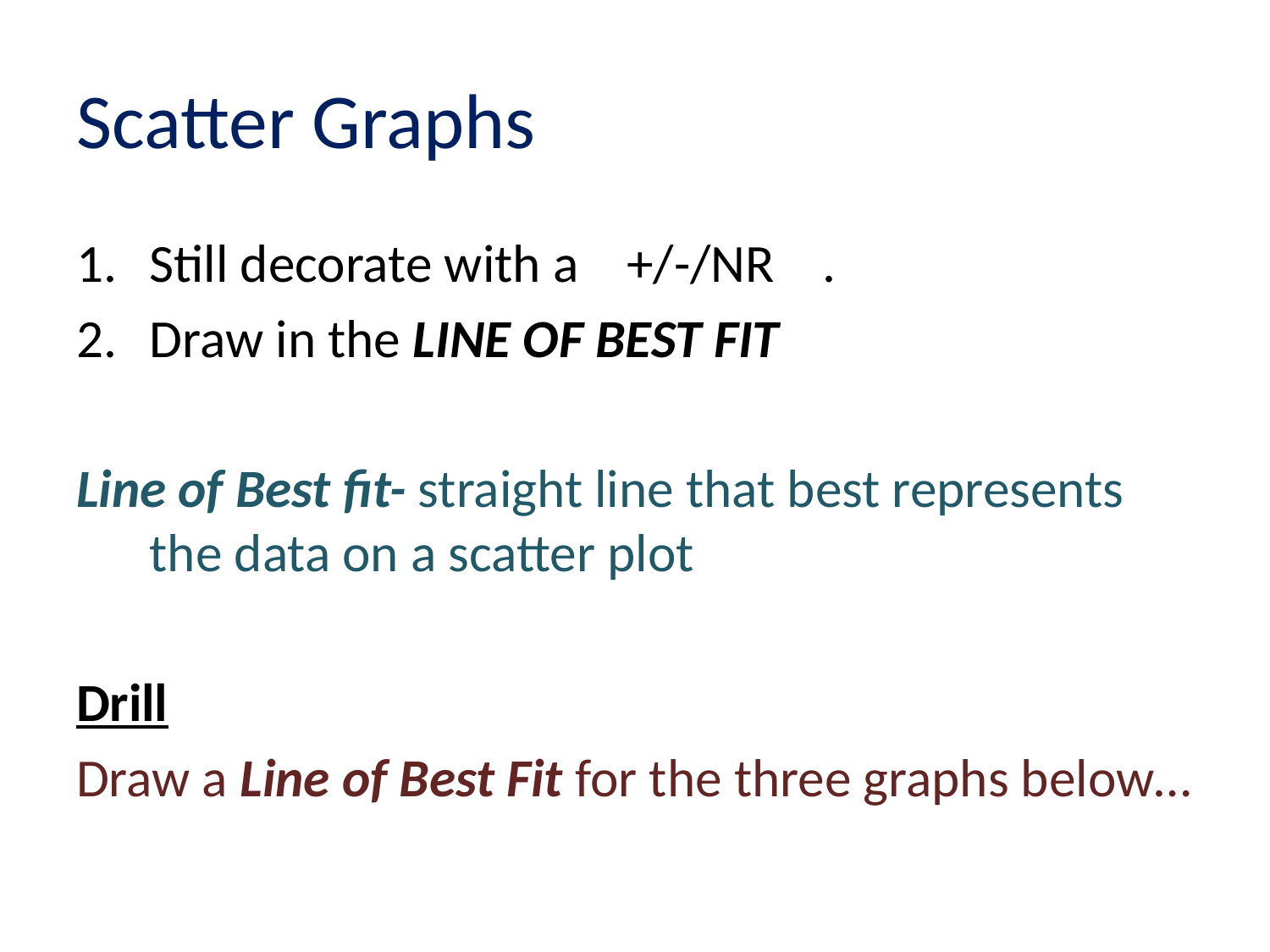

# Scatter Graphs
Still decorate with a    +/-/NR    .
Draw in the LINE OF BEST FIT

Line of Best fit- straight line that best represents the data on a scatter plot

Drill
Draw a Line of Best Fit for the three graphs below…